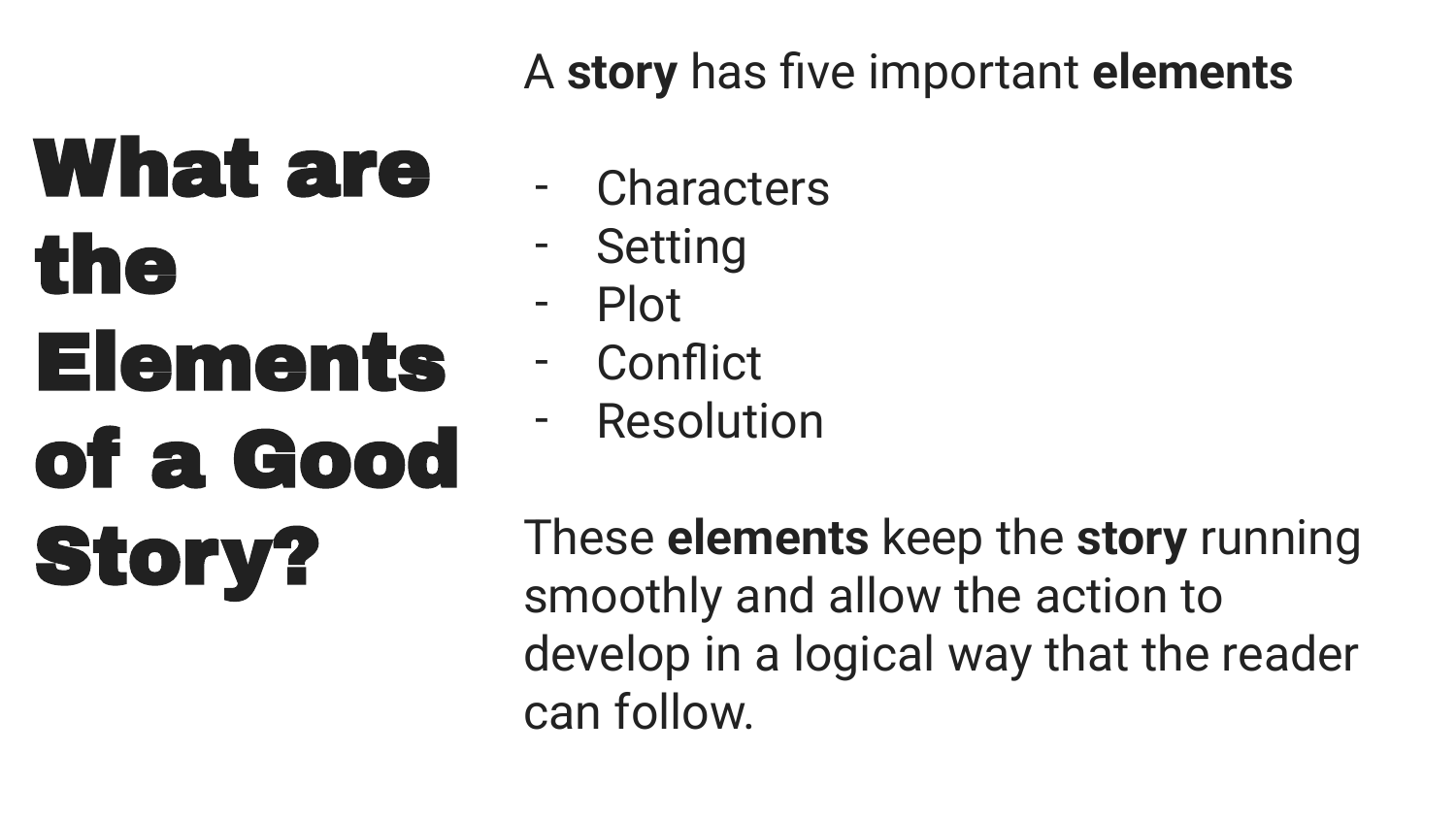

A story has five important elements

Characters
Setting
Plot
Conflict
Resolution

These elements keep the story running smoothly and allow the action to develop in a logical way that the reader can follow.
# What are the Elements of a Good Story?